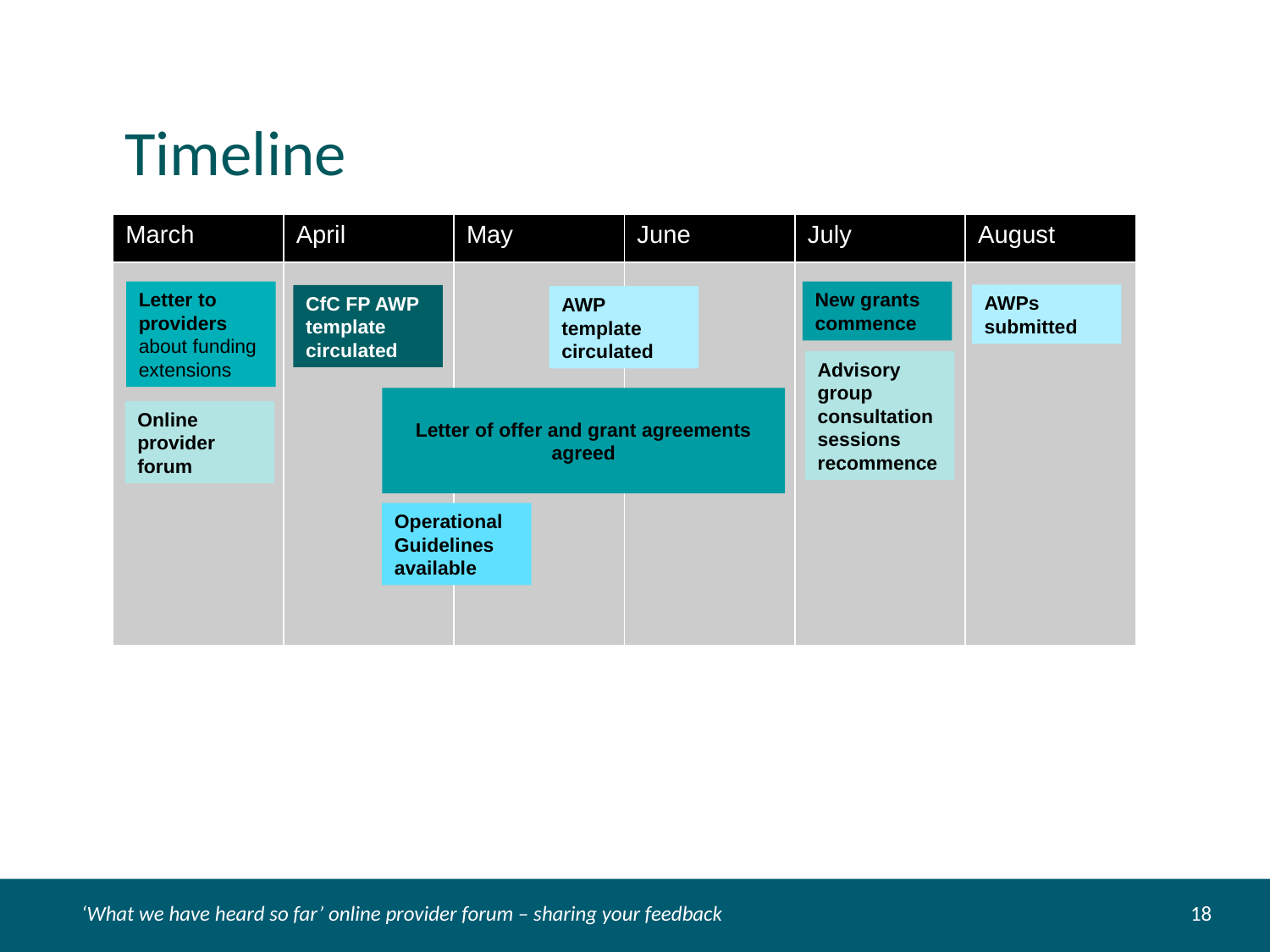

Timeline
| March | April | May | June | July | August |
| --- | --- | --- | --- | --- | --- |
|  |  |  |  |  |  |
Letter to providers about funding extensions
New grants commence
AWPs submitted
CfC FP AWP template circulated
AWP template circulated
Advisory group consultation sessions recommence

Letter of offer and grant agreements agreed

Online provider forum
Operational Guidelines available
‘What we have heard so far’ online provider forum – sharing your feedback
18